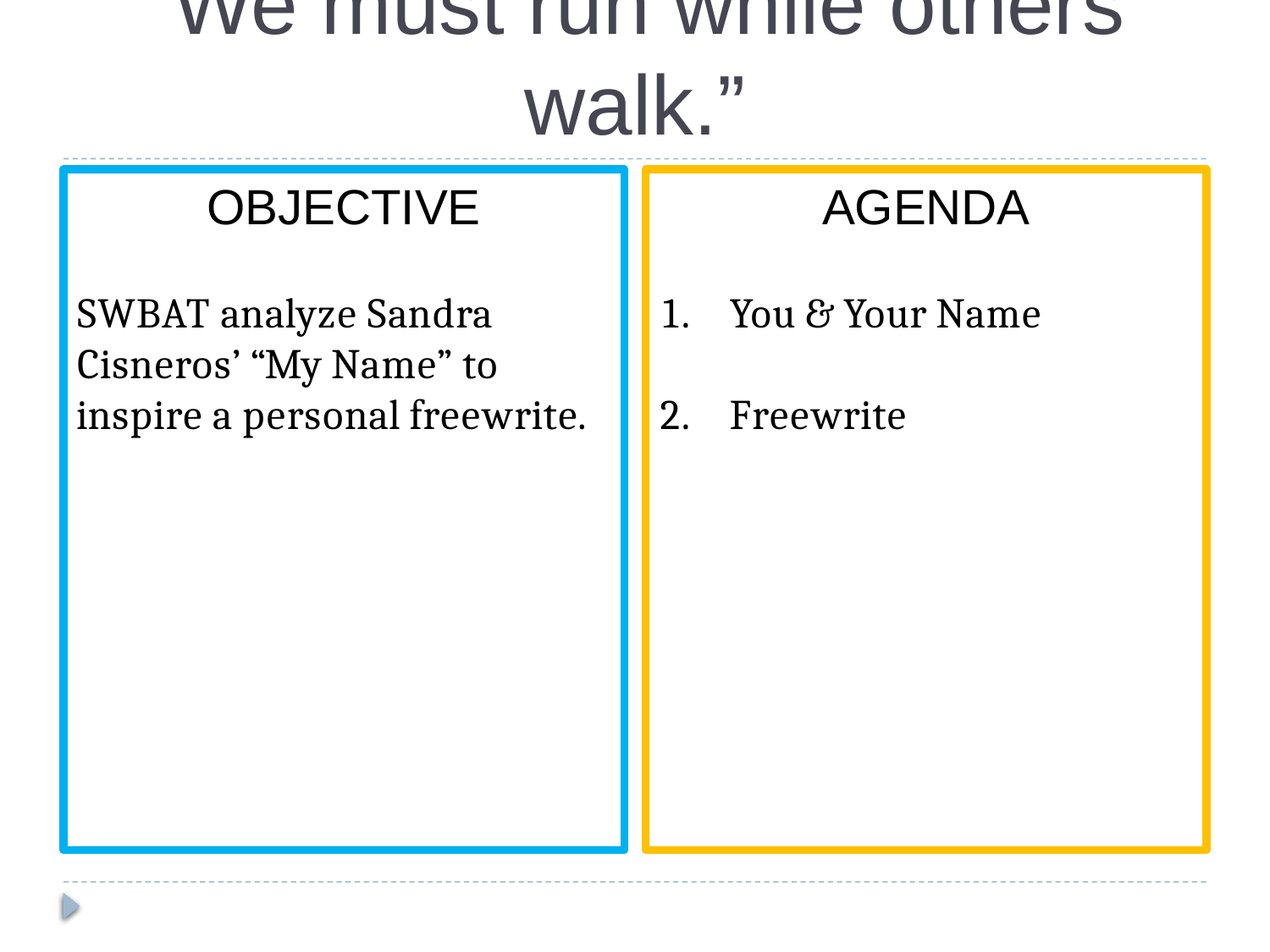

# “We must run while others walk.”
OBJECTIVE

SWBAT analyze Sandra Cisneros’ “My Name” to inspire a personal freewrite.

AGENDA

You & Your Name

Freewrite